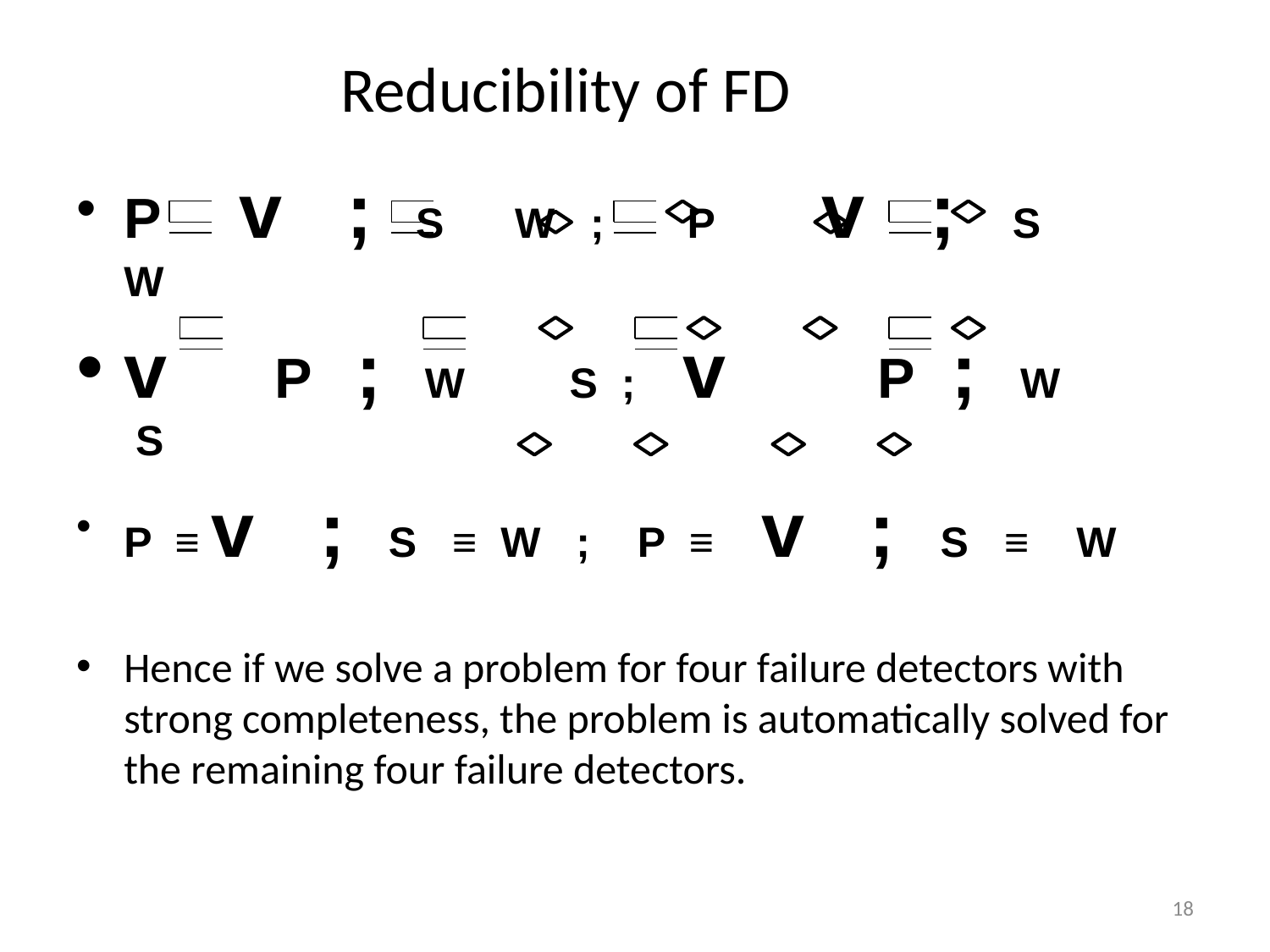

Reducibility of FD
P     v   ;  S      W   ;       P         v   ;    S           W
v     P  ;  W        S  ;    v       P  ;  W             S
P  ≡ v   ;  S   ≡  W   ;    P  ≡    v   ;   S   ≡    W

Hence if we solve a problem for four failure detectors with strong completeness, the problem is automatically solved for the remaining four failure detectors.

18